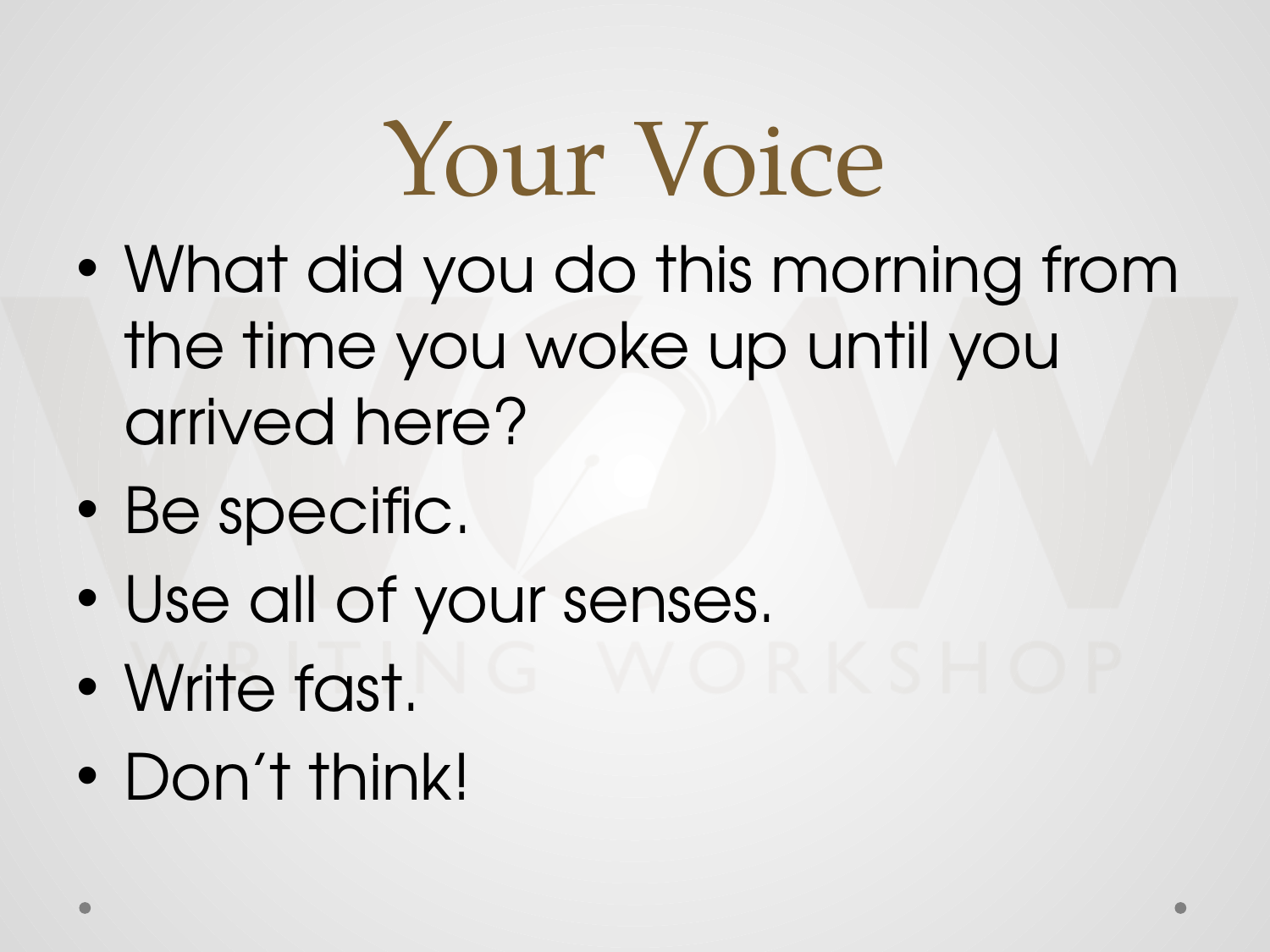

# Your Voice
What did you do this morning from the time you woke up until you arrived here?
Be specific.
Use all of your senses.
Write fast.
Don’t think!